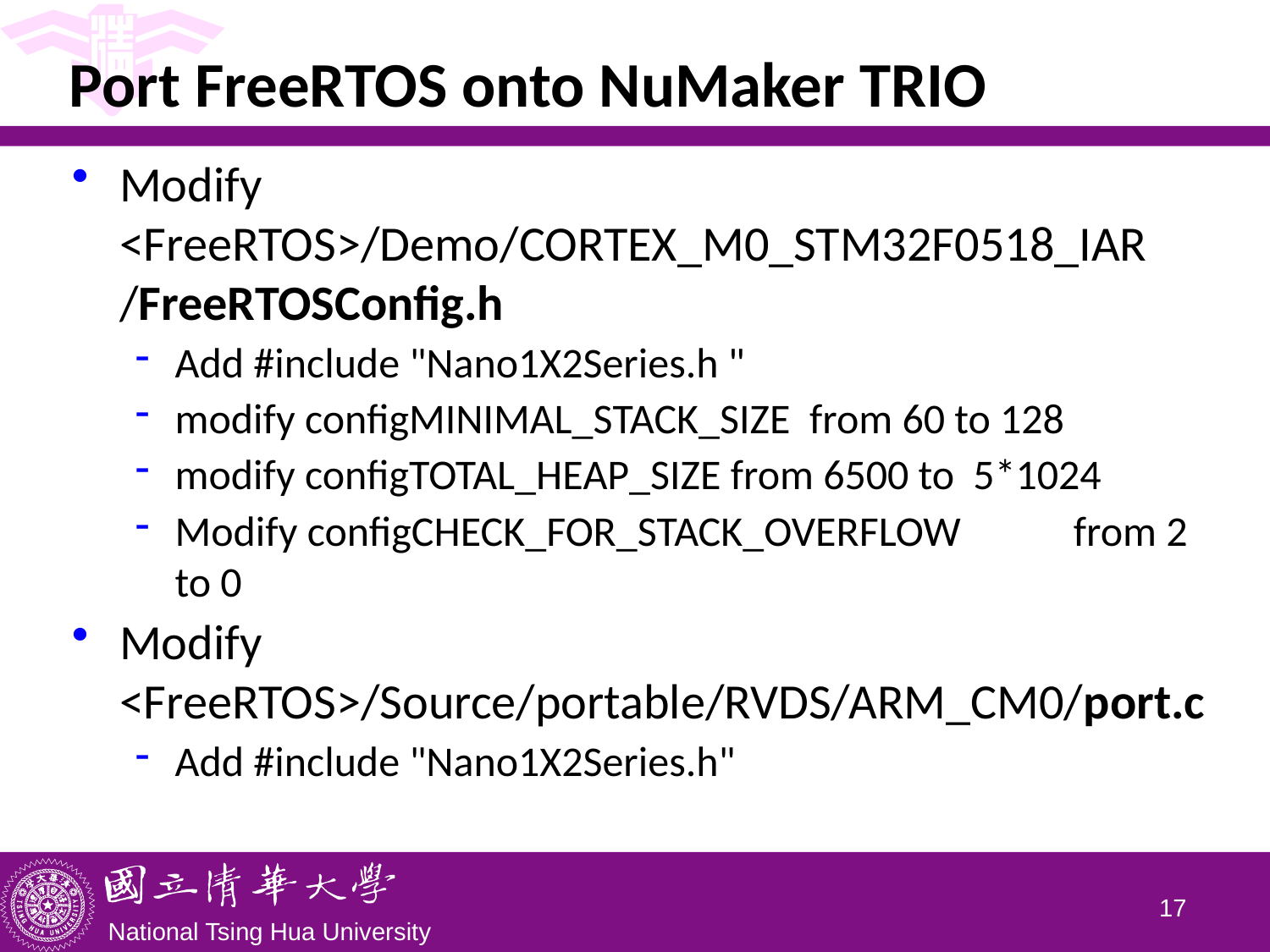

# Port FreeRTOS onto NuMaker TRIO
Modify <FreeRTOS>/Demo/CORTEX_M0_STM32F0518_IAR /FreeRTOSConfig.h
Add #include "Nano1X2Series.h "
modify configMINIMAL_STACK_SIZE  from 60 to 128
modify configTOTAL_HEAP_SIZE from 6500 to  5*1024
Modify configCHECK_FOR_STACK_OVERFLOW	 from 2 to 0
Modify <FreeRTOS>/Source/portable/RVDS/ARM_CM0/port.c
Add #include "Nano1X2Series.h"

17